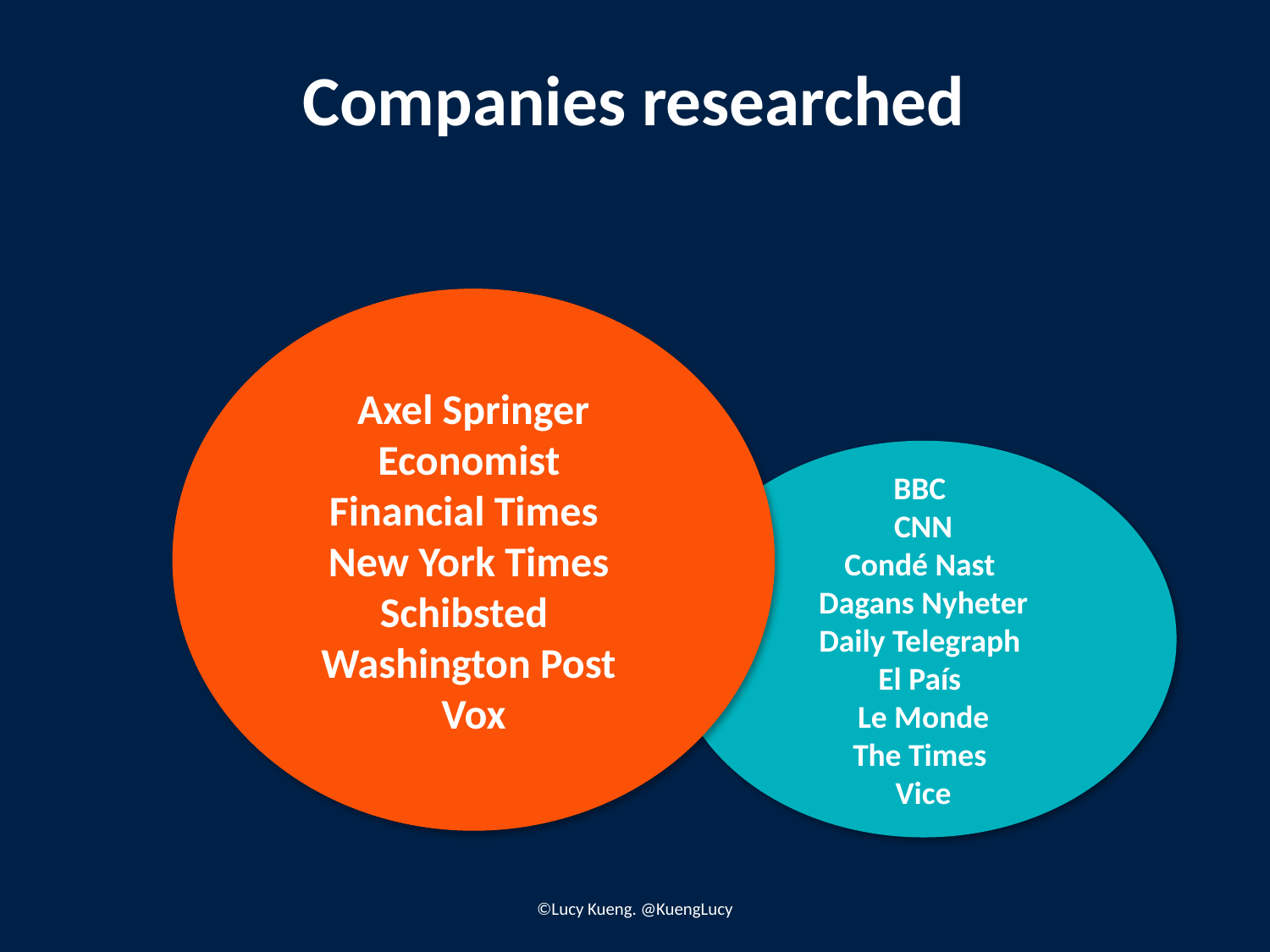

Companies researched
Axel Springer
Economist
Financial Times
New York Times
Schibsted
Washington Post
Vox
BBC
CNN
Condé Nast
Dagans Nyheter
Daily Telegraph
El País
Le Monde
The Times
Vice
©Lucy Kueng. @KuengLucy